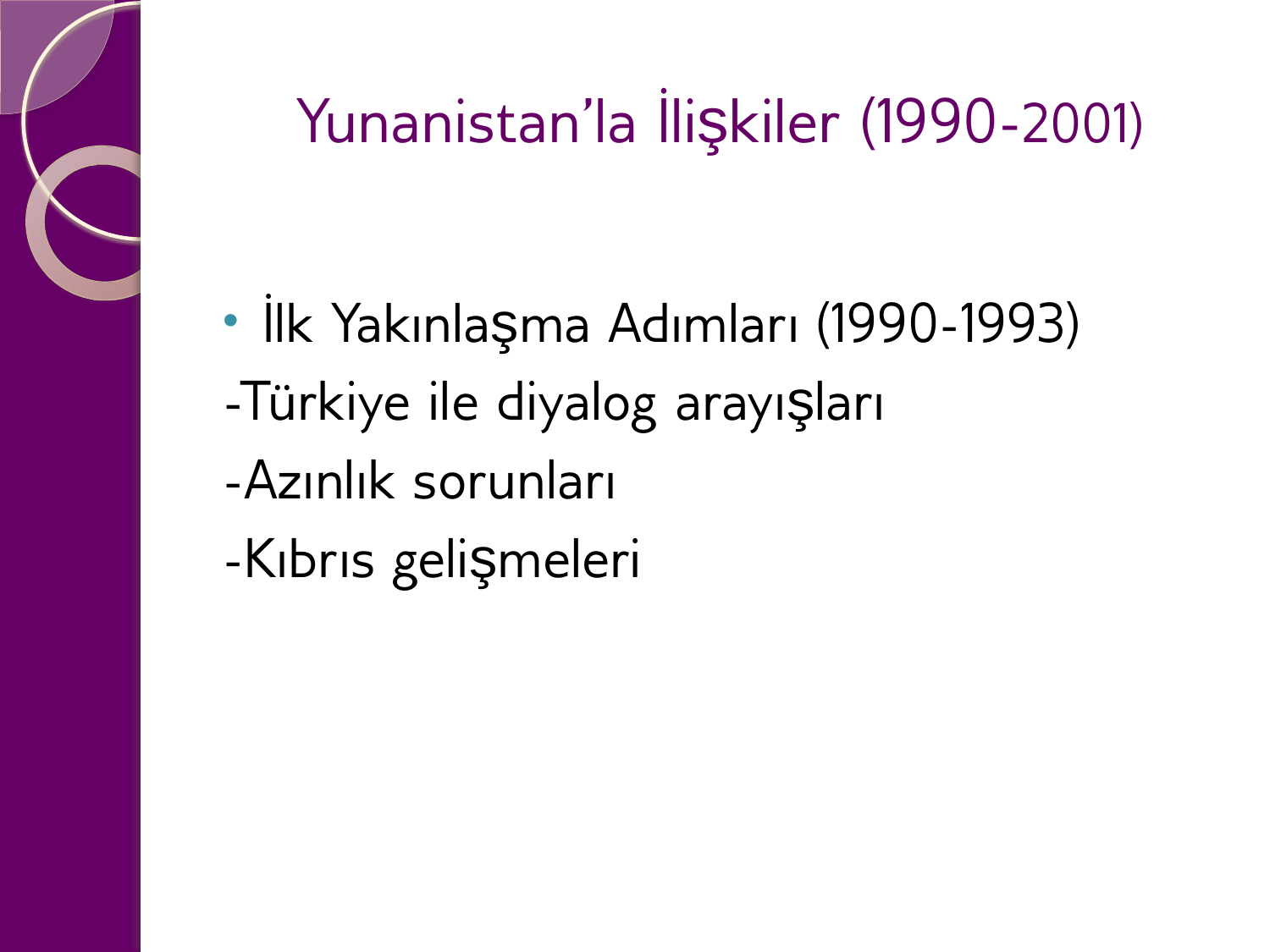

# Yunanistan’la İlişkiler (1990-2001)

İlk Yakınlaşma Adımları (1990-1993)
-Türkiye ile diyalog arayışları
-Azınlık sorunları
-Kıbrıs gelişmeleri